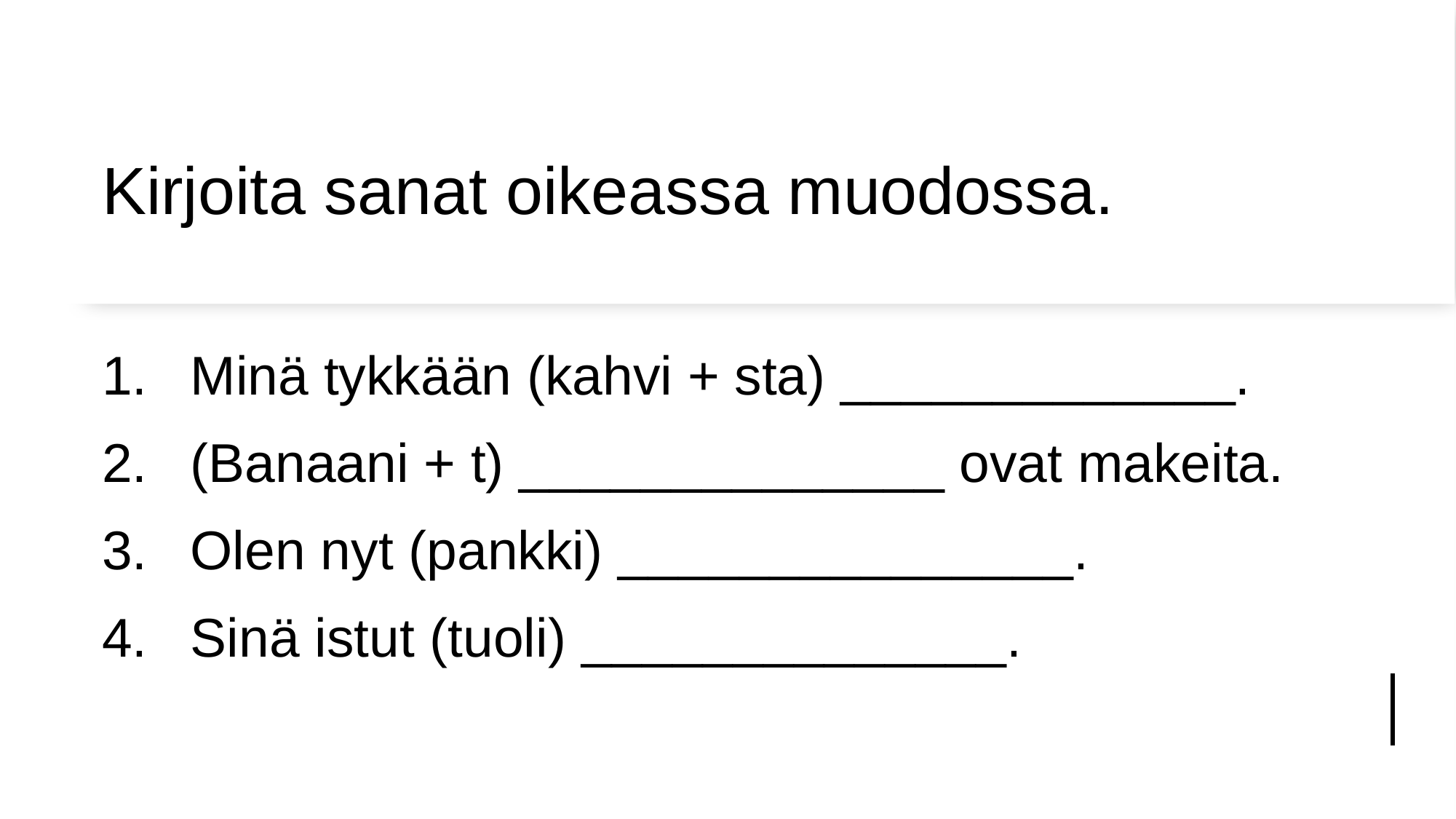

# Kirjoita sanat oikeassa muodossa.
Minä tykkään (kahvi + sta) _____________.
(Banaani + t) ______________ ovat makeita.
Olen nyt (pankki) _______________.
Sinä istut (tuoli) ______________.